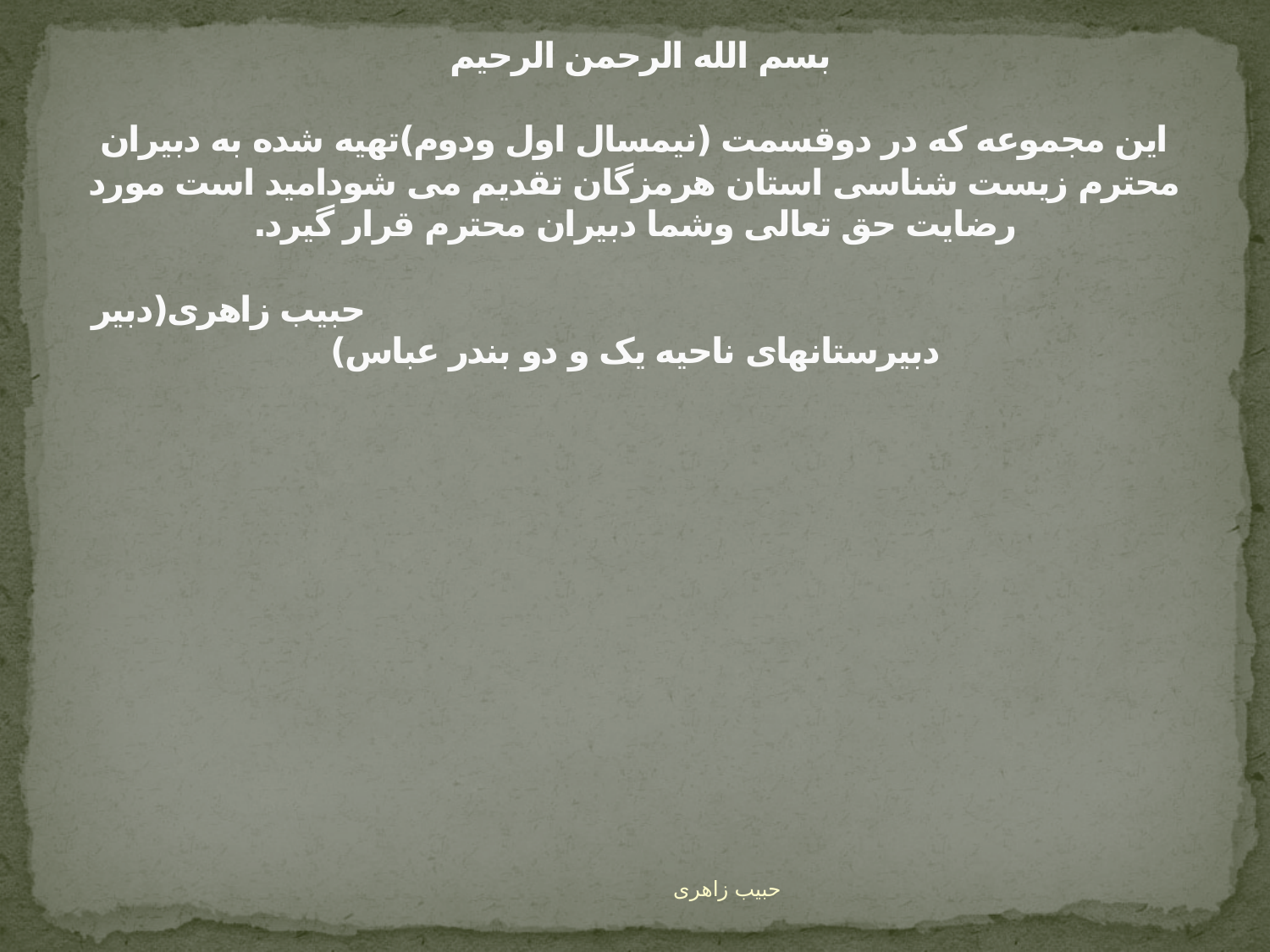

# بسم الله الرحمن الرحیم این مجموعه که در دوقسمت (نیمسال اول ودوم)تهیه شده به دبیران محترم زیست شناسی استان هرمزگان تقدیم می شودامید است مورد رضایت حق تعالی وشما دبیران محترم قرار گیرد. حبیب زاهری(دبیر دبیرستانهای ناحیه یک و دو بندر عباس)
حبیب زاهری